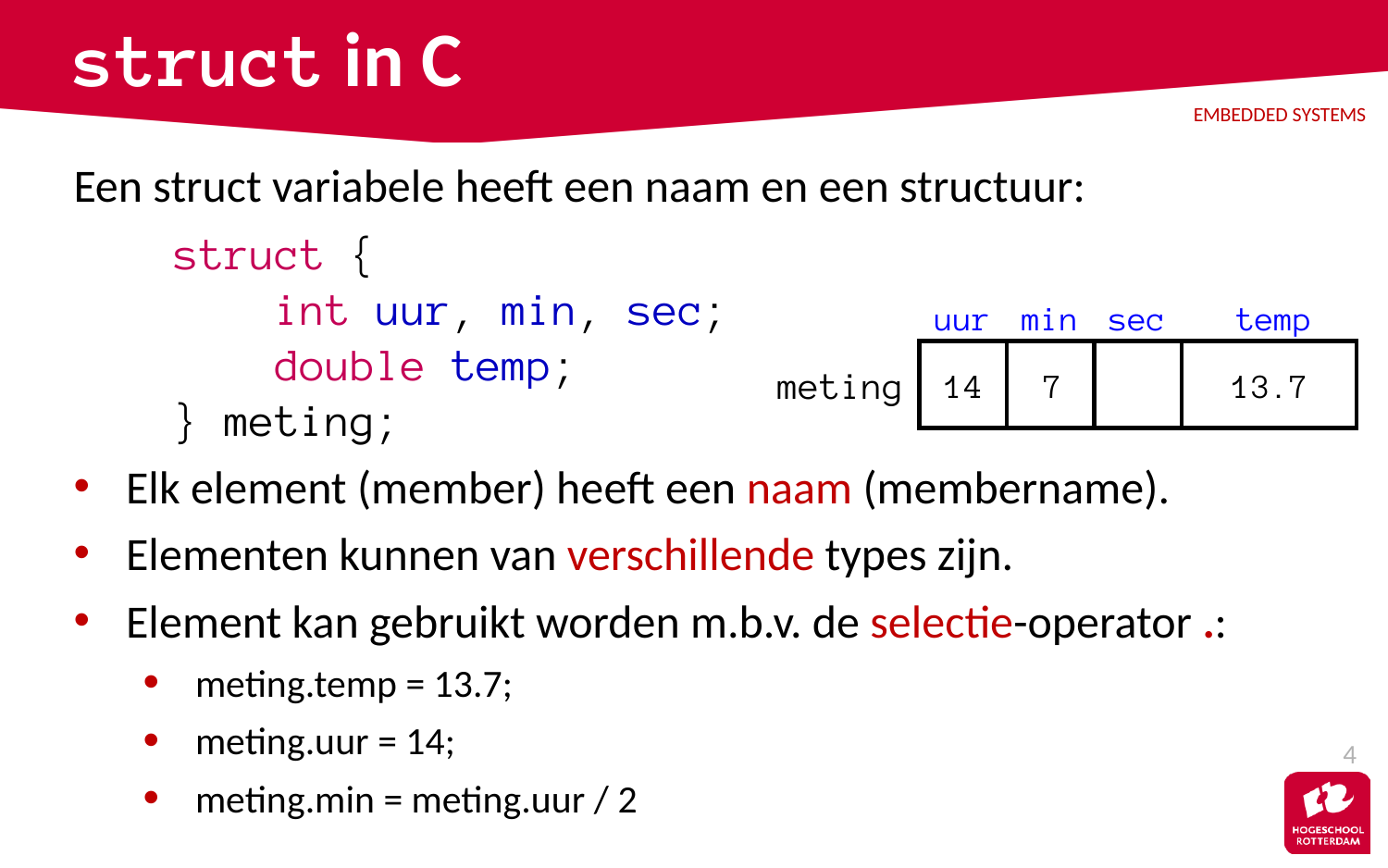

# struct in C
Een struct variabele heeft een naam en een structuur:
    struct {
        int uur, min, sec;
        double temp;
    } meting;
Elk element (member) heeft een naam (membername).
Elementen kunnen van verschillende types zijn.
Element kan gebruikt worden m.b.v. de selectie-operator .:
meting.temp = 13.7;
meting.uur = 14;
meting.min = meting.uur / 2

uur
min
sec
temp

meting
14
7
13.7
4